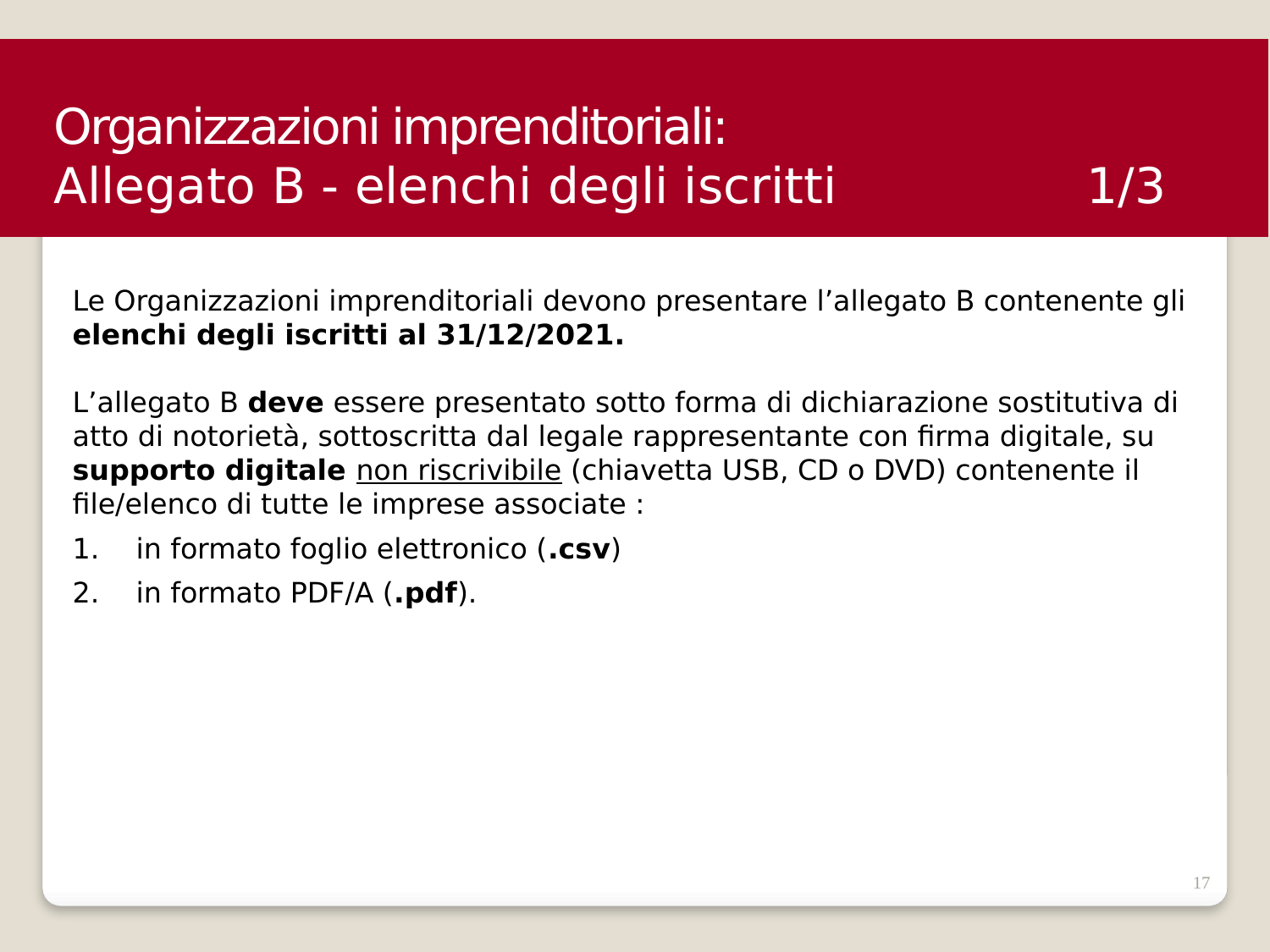

Organizzazioni imprenditoriali:
Allegato B - elenchi degli iscritti                1/3
Le Organizzazioni imprenditoriali devono presentare l’allegato B contenente gli elenchi degli iscritti al 31/12/2021.

L’allegato B deve essere presentato sotto forma di dichiarazione sostitutiva di atto di notorietà, sottoscritta dal legale rappresentante con firma digitale, su  supporto digitale non riscrivibile (chiavetta USB, CD o DVD) contenente il file/elenco di tutte le imprese associate :
in formato foglio elettronico (.csv)
in formato PDF/A (.pdf).

17